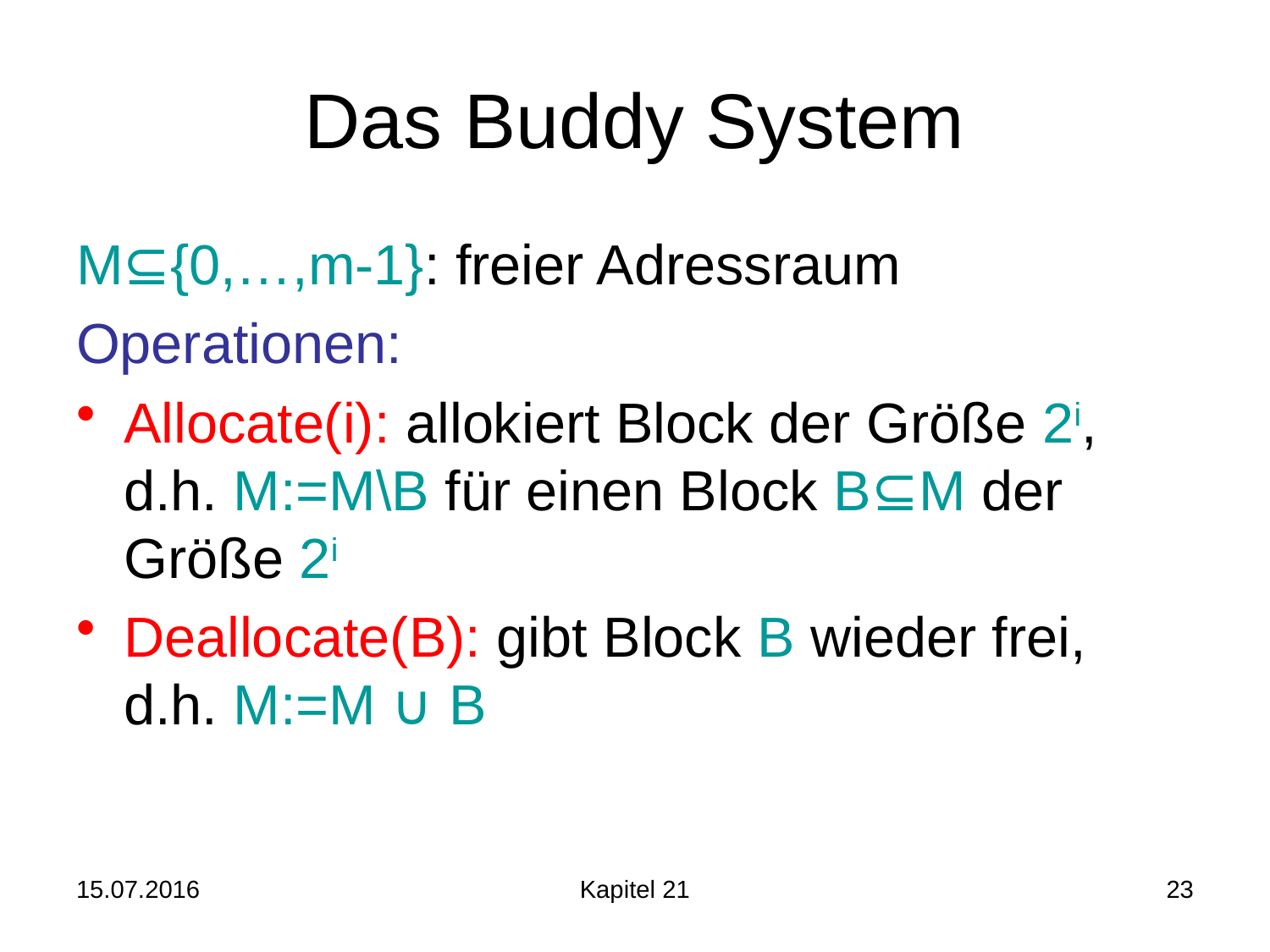

# Das Buddy System
M⊆{0,…,m-1}: freier Adressraum
Operationen:
Allocate(i): allokiert Block der Größe 2i, d.h. M:=M\B für einen Block B⊆M der Größe 2i
Deallocate(B): gibt Block B wieder frei, d.h. M:=M ∪ B

15.07.2016
Kapitel 21
23